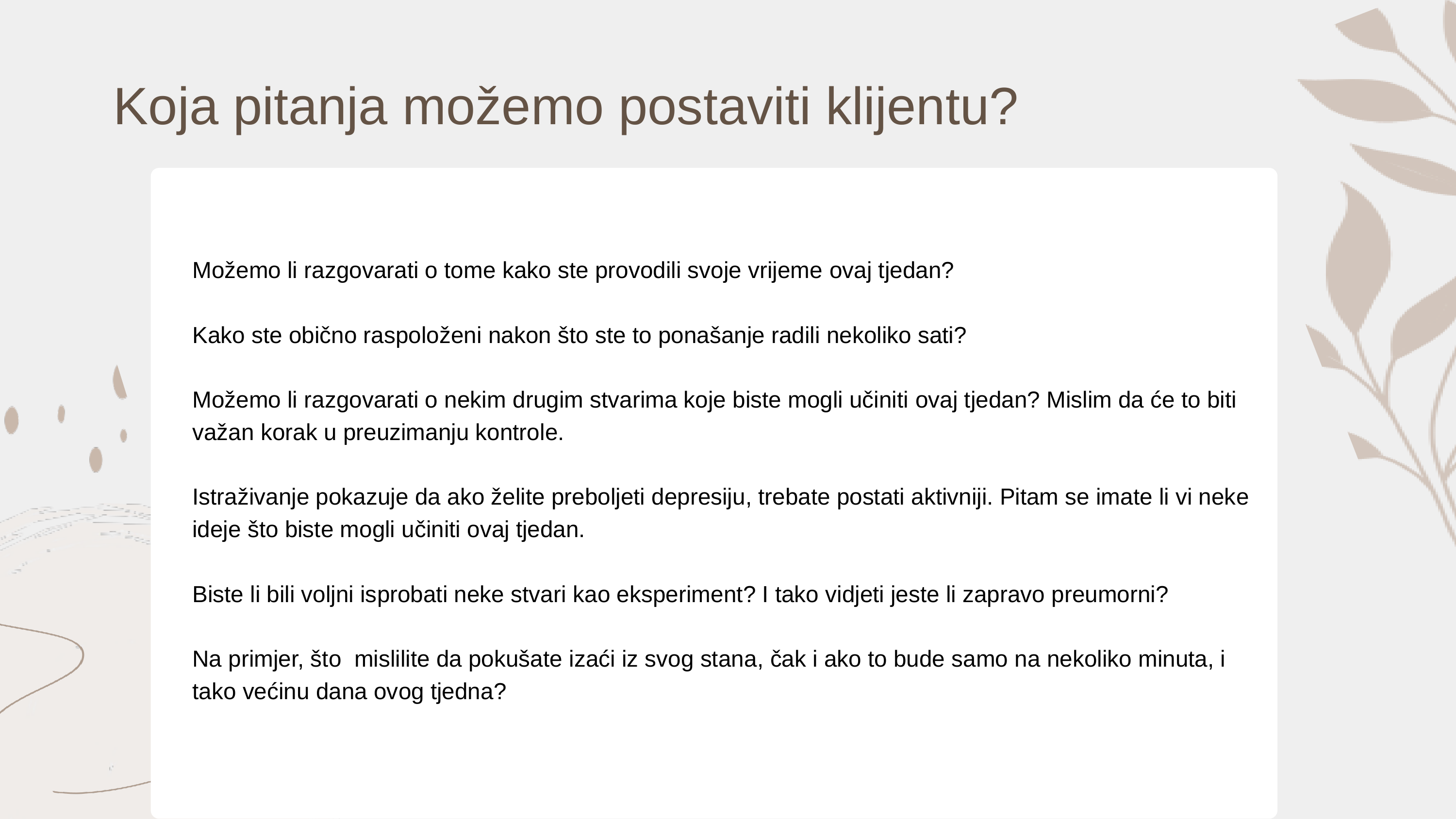

Koja pitanja možemo postaviti klijentu?

Možemo li razgovarati o tome kako ste provodili svoje vrijeme ovaj tjedan?

Kako ste obično raspoloženi nakon što ste to ponašanje radili nekoliko sati?

Možemo li razgovarati o nekim drugim stvarima koje biste mogli učiniti ovaj tjedan? Mislim da će to biti važan korak u preuzimanju kontrole.

Istraživanje pokazuje da ako želite preboljeti depresiju, trebate postati aktivniji. Pitam se imate li vi neke ideje što biste mogli učiniti ovaj tjedan.

Biste li bili voljni isprobati neke stvari kao eksperiment? I tako vidjeti jeste li zapravo preumorni?

Na primjer, što  mislilite da pokušate izaći iz svog stana, čak i ako to bude samo na nekoliko minuta, i tako većinu dana ovog tjedna?